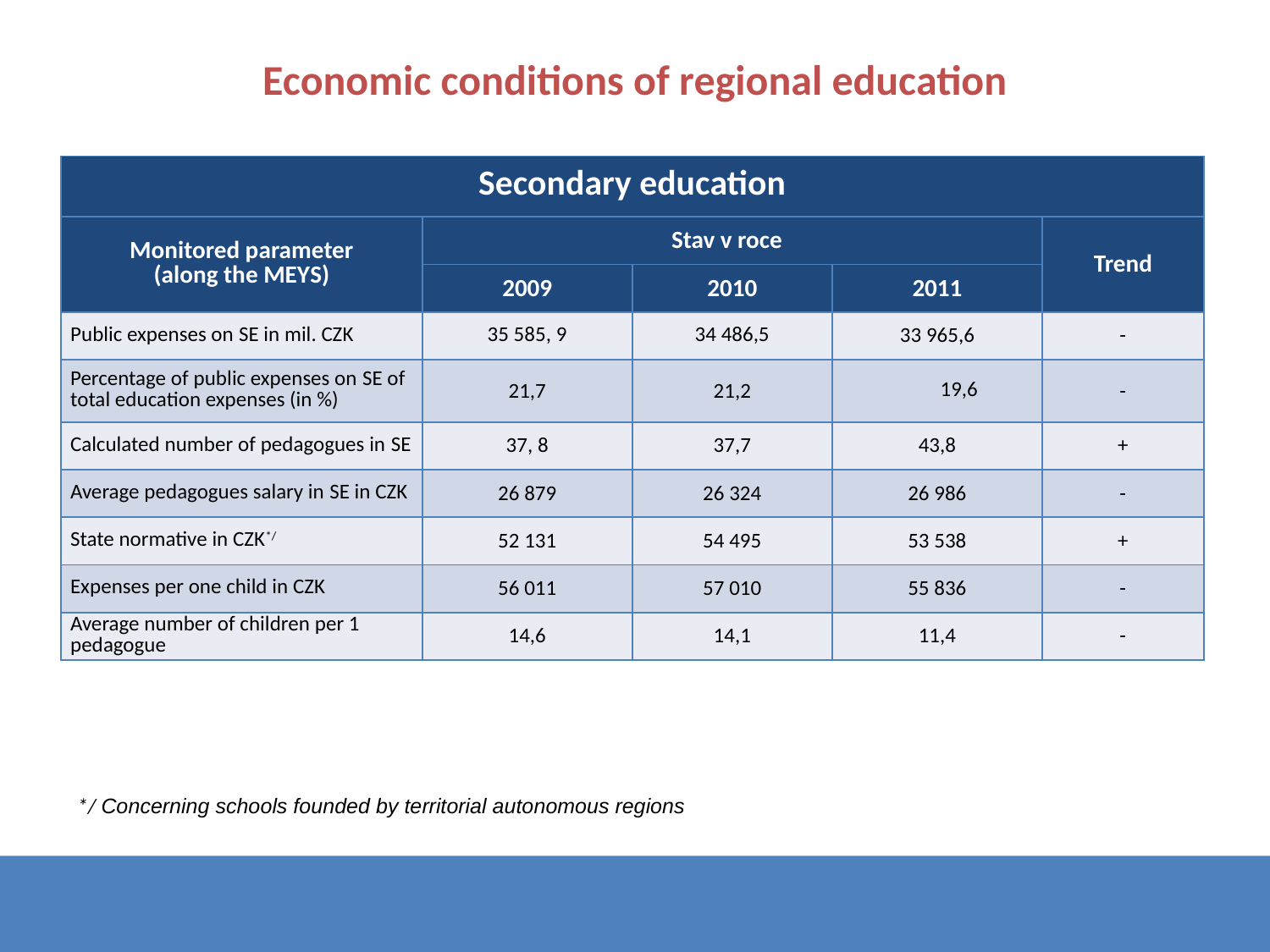

Economic conditions of regional education

| Secondary education |  |  |  |  |
| --- | --- | --- | --- | --- |
| Monitored parameter (along the MEYS) | Stav v roce |  |  | Trend |
|  | 2009 | 2010 | 2011 |  |
| Public expenses on SE in mil. CZK | 35 585, 9 | 34 486,5 | 33 965,6 | - |
| Percentage of public expenses on SE of total education expenses (in %) | 21,7 | 21,2 | 19,6 | - |
| Calculated number of pedagogues in SE | 37, 8 | 37,7 | 43,8 | + |
| Average pedagogues salary in SE in CZK | 26 879 | 26 324 | 26 986 | - |
| State normative in CZK\*/ | 52 131 | 54 495 | 53 538 | + |
| Expenses per one child in CZK | 56 011 | 57 010 | 55 836 | - |
| Average number of children per 1 pedagogue | 14,6 | 14,1 | 11,4 | - |
*/ Concerning schools founded by territorial autonomous regions